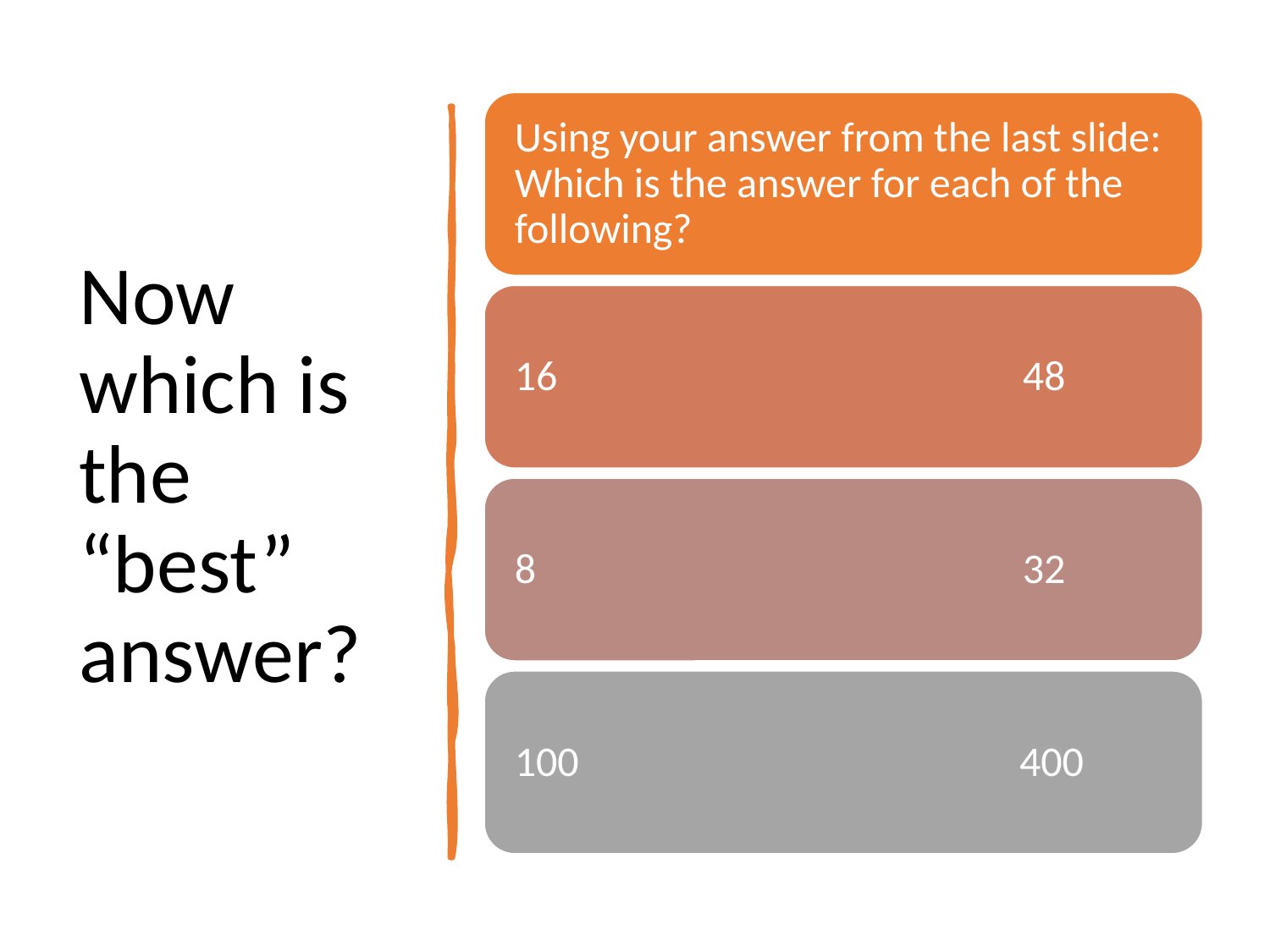

Using your answer from the last slide: Which is the answer for each of the following?
16				48
8				32
100			             400
# Now which is the “best” answer?